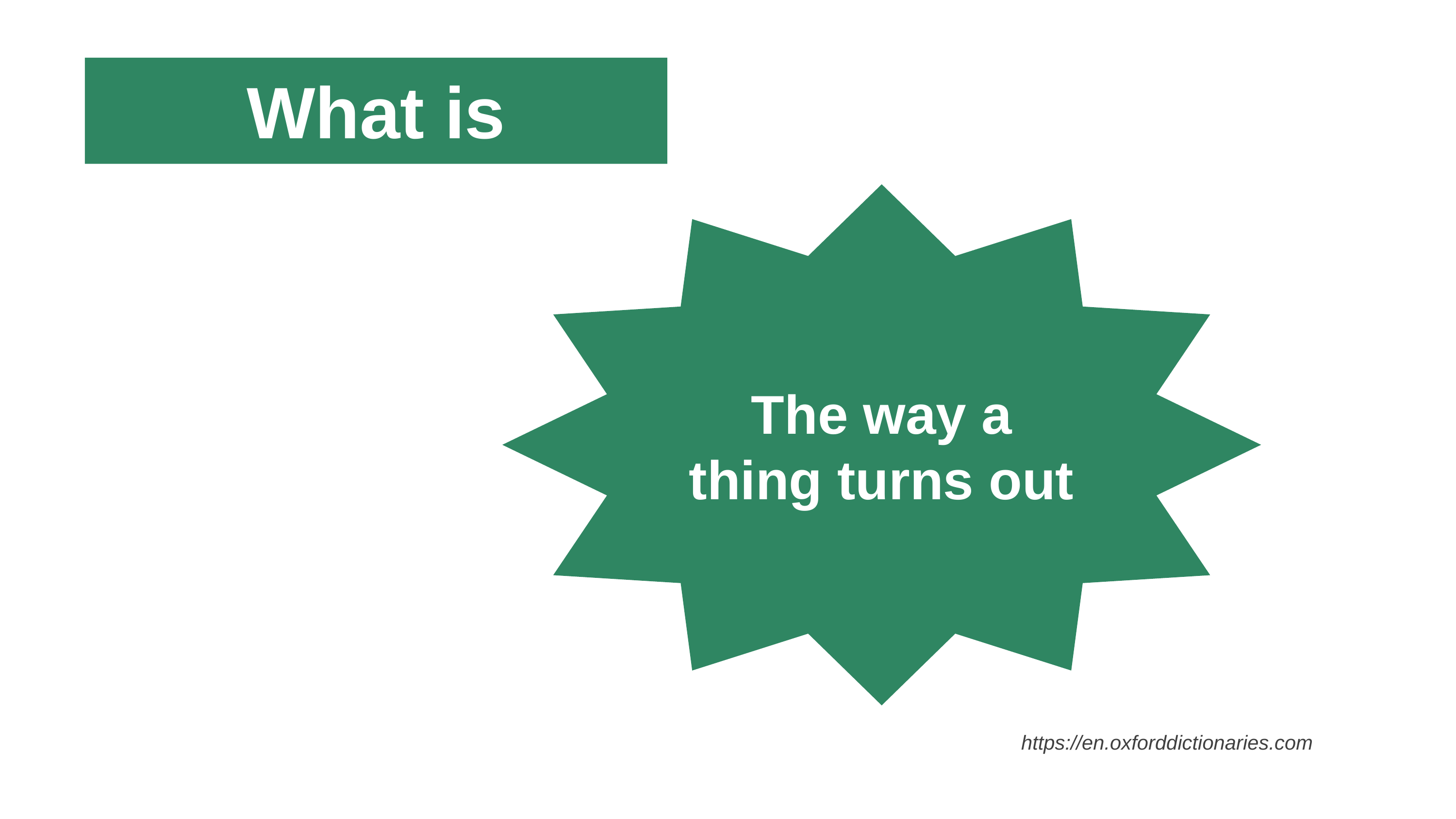

What is Outcome?
The way a thing turns out
https://en.oxforddictionaries.com